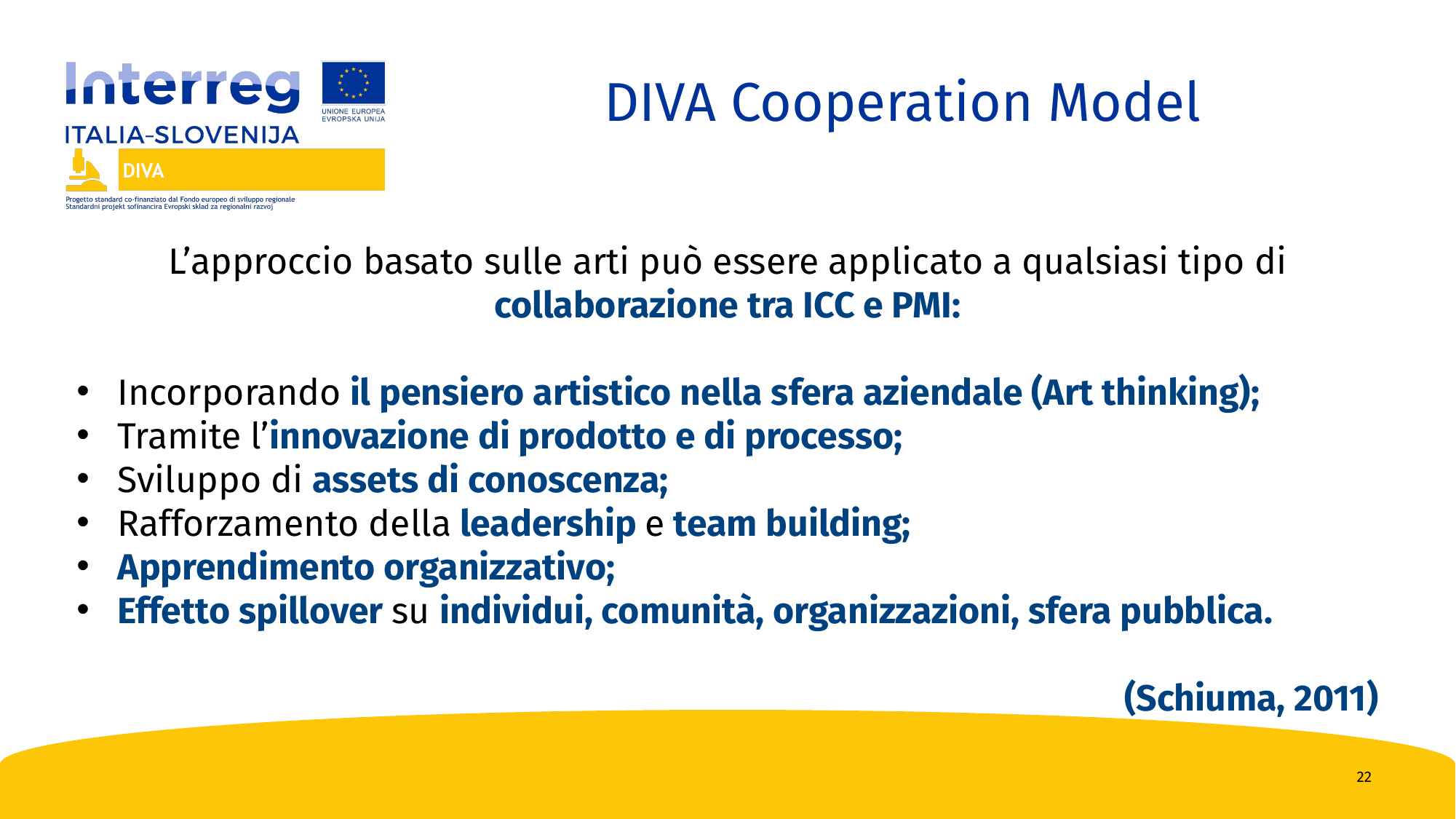

DIVA Cooperation Model

L’approccio basato sulle arti può essere applicato a qualsiasi tipo di collaborazione tra ICC e PMI:

Incorporando il pensiero artistico nella sfera aziendale (Art thinking);
Tramite l’innovazione di prodotto e di processo;
Sviluppo di assets di conoscenza;
Rafforzamento della leadership e team building;
Apprendimento organizzativo;
Effetto spillover su individui, comunità, organizzazioni, sfera pubblica.

(Schiuma, 2011)